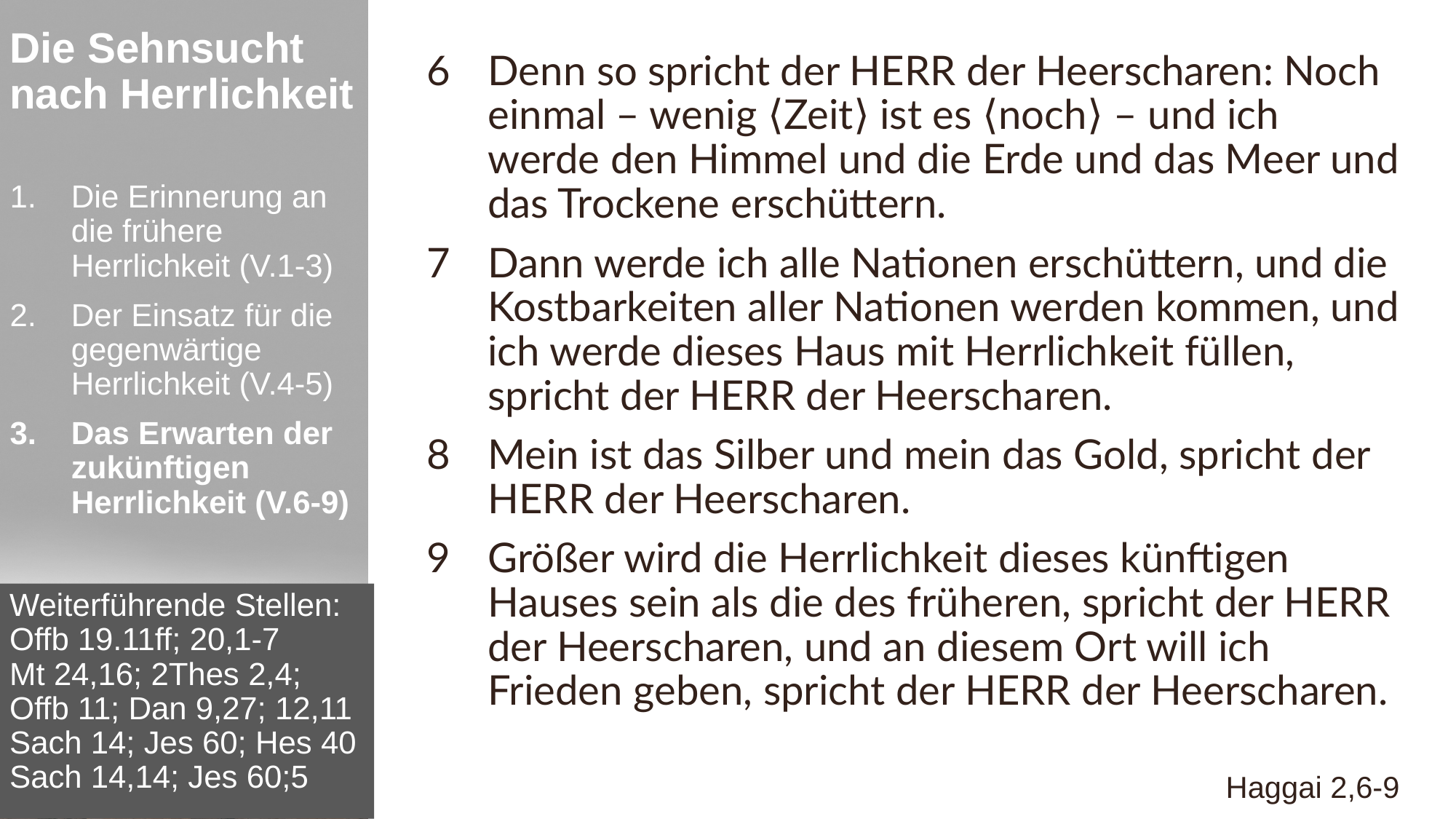

Die Sehnsucht nach Herrlichkeit
Denn so spricht der HERR der Heerscharen: Noch einmal – wenig ⟨Zeit⟩ ist es ⟨noch⟩ – und ich werde den Himmel und die Erde und das Meer und das Trockene erschüttern.
Dann werde ich alle Nationen erschüttern, und die Kostbarkeiten aller Nationen werden kommen, und ich werde dieses Haus mit Herrlichkeit füllen, spricht der HERR der Heerscharen.
Mein ist das Silber und mein das Gold, spricht der HERR der Heerscharen.
Größer wird die Herrlichkeit dieses künftigen Hauses sein als die des früheren, spricht der HERR der Heerscharen, und an diesem Ort will ich Frieden geben, spricht der HERR der Heerscharen.

Die Erinnerung an die frühere Herrlichkeit (V.1-3)
Der Einsatz für die gegenwärtige Herrlichkeit (V.4-5)
Das Erwarten der zukünftigen Herrlichkeit (V.6-9)

Weiterführende Stellen:
Offb 19.11ff; 20,1-7
Mt 24,16; 2Thes 2,4;
Offb 11; Dan 9,27; 12,11
Sach 14; Jes 60; Hes 40
Sach 14,14; Jes 60;5

Haggai 2,6-9